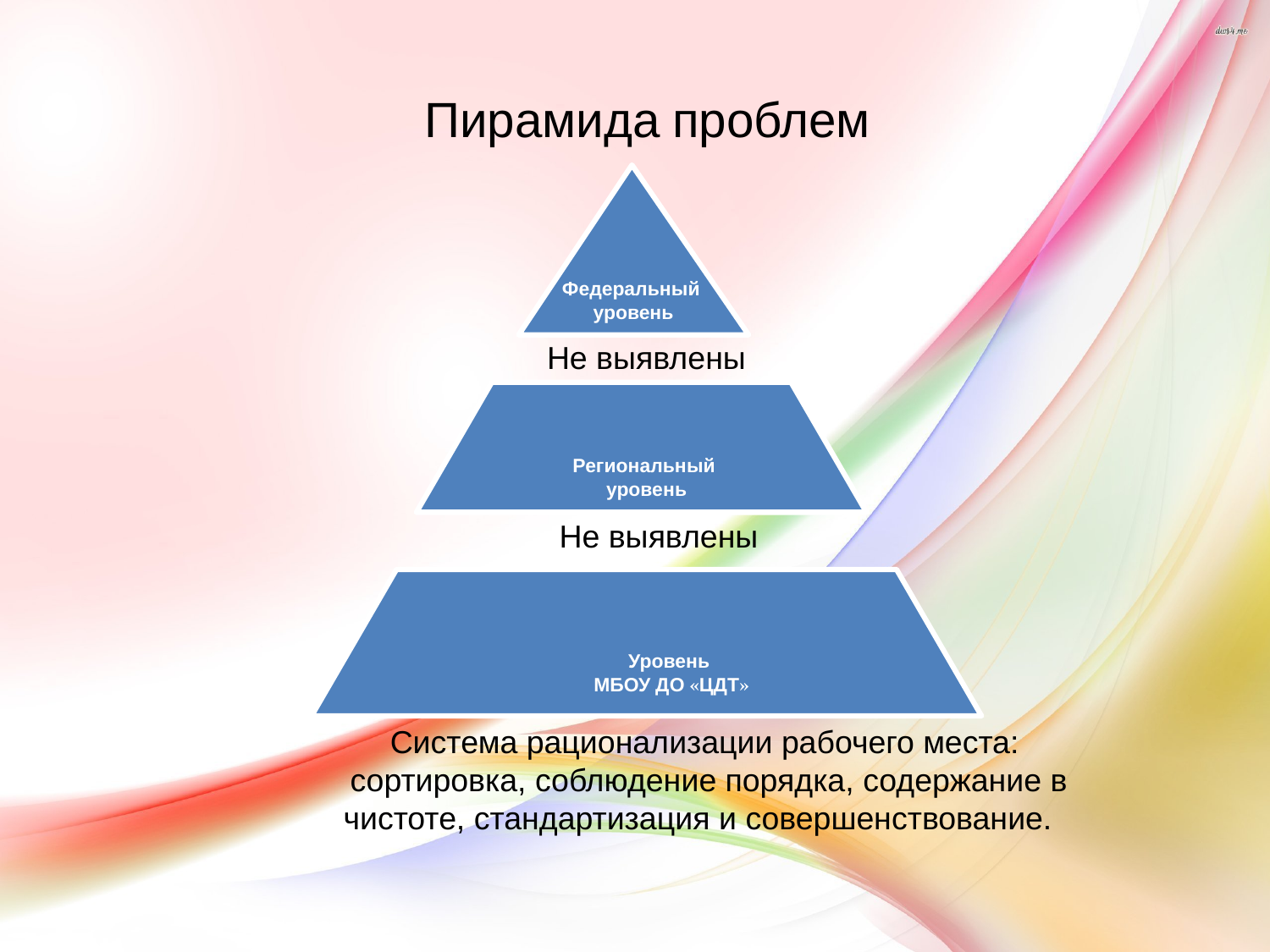

# Пирамида проблем

Федеральный
уровень
Не выявлены

Региональный
уровень
Не выявлены

Уровень
МБОУ ДО «ЦДТ»
       Система рационализации рабочего места:
       сортировка, соблюдение порядка, содержание в чистоте, стандартизация и совершенствование.